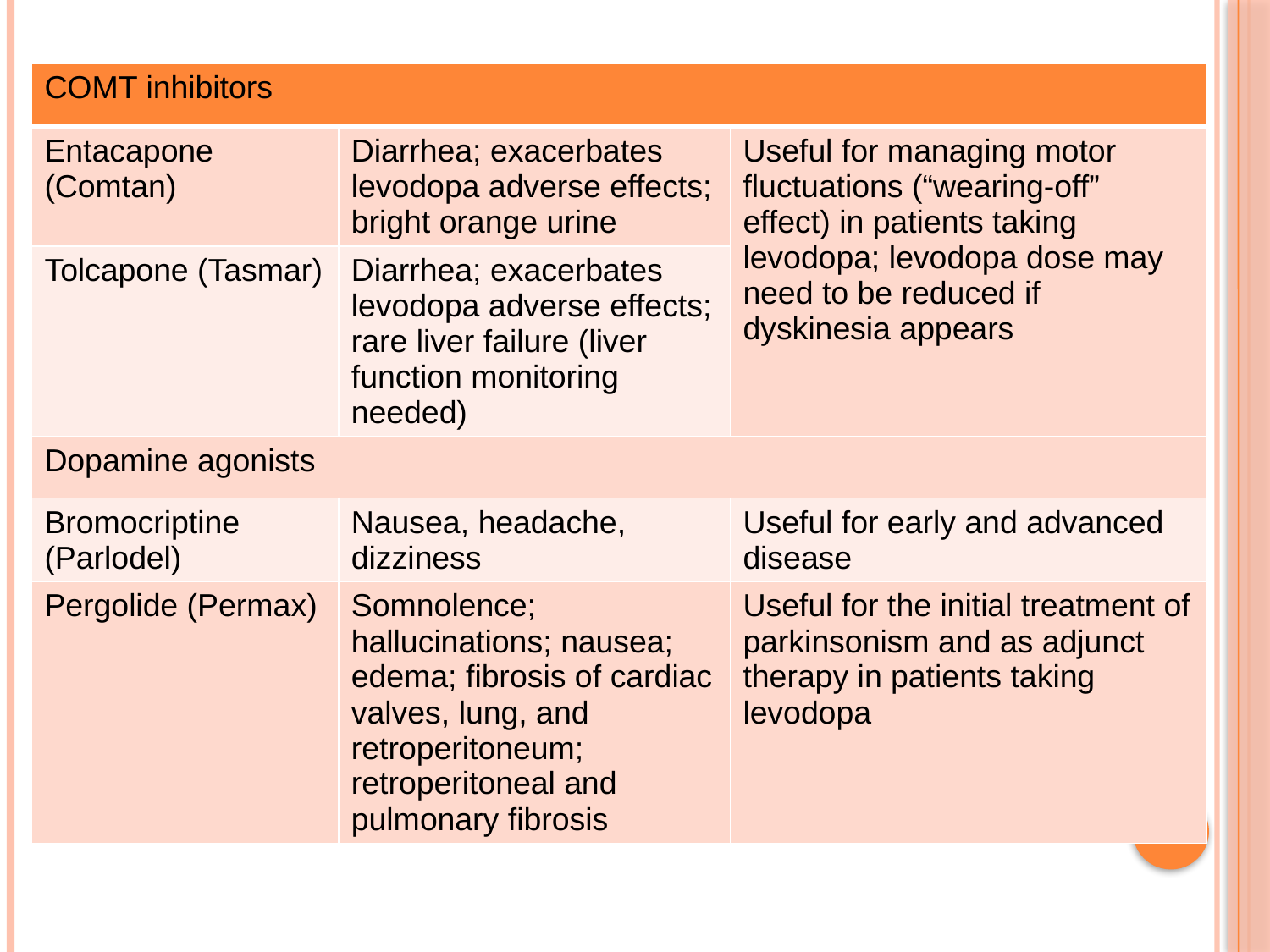

#
| COMT inhibitors |  |  |
| --- | --- | --- |
| Entacapone (Comtan) | Diarrhea; exacerbates levodopa adverse effects; bright orange urine | Useful for managing motor fluctuations (“wearing-off” effect) in patients taking levodopa; levodopa dose may need to be reduced if dyskinesia appears |
| Tolcapone (Tasmar) | Diarrhea; exacerbates levodopa adverse effects; rare liver failure (liver function monitoring needed) |  |
| Dopamine agonists |  |  |
| Bromocriptine (Parlodel) | Nausea, headache, dizziness | Useful for early and advanced disease |
| Pergolide (Permax) | Somnolence; hallucinations; nausea; edema; fibrosis of cardiac valves, lung, and retroperitoneum; retroperitoneal and pulmonary fibrosis | Useful for the initial treatment of parkinsonism and as adjunct therapy in patients taking levodopa |